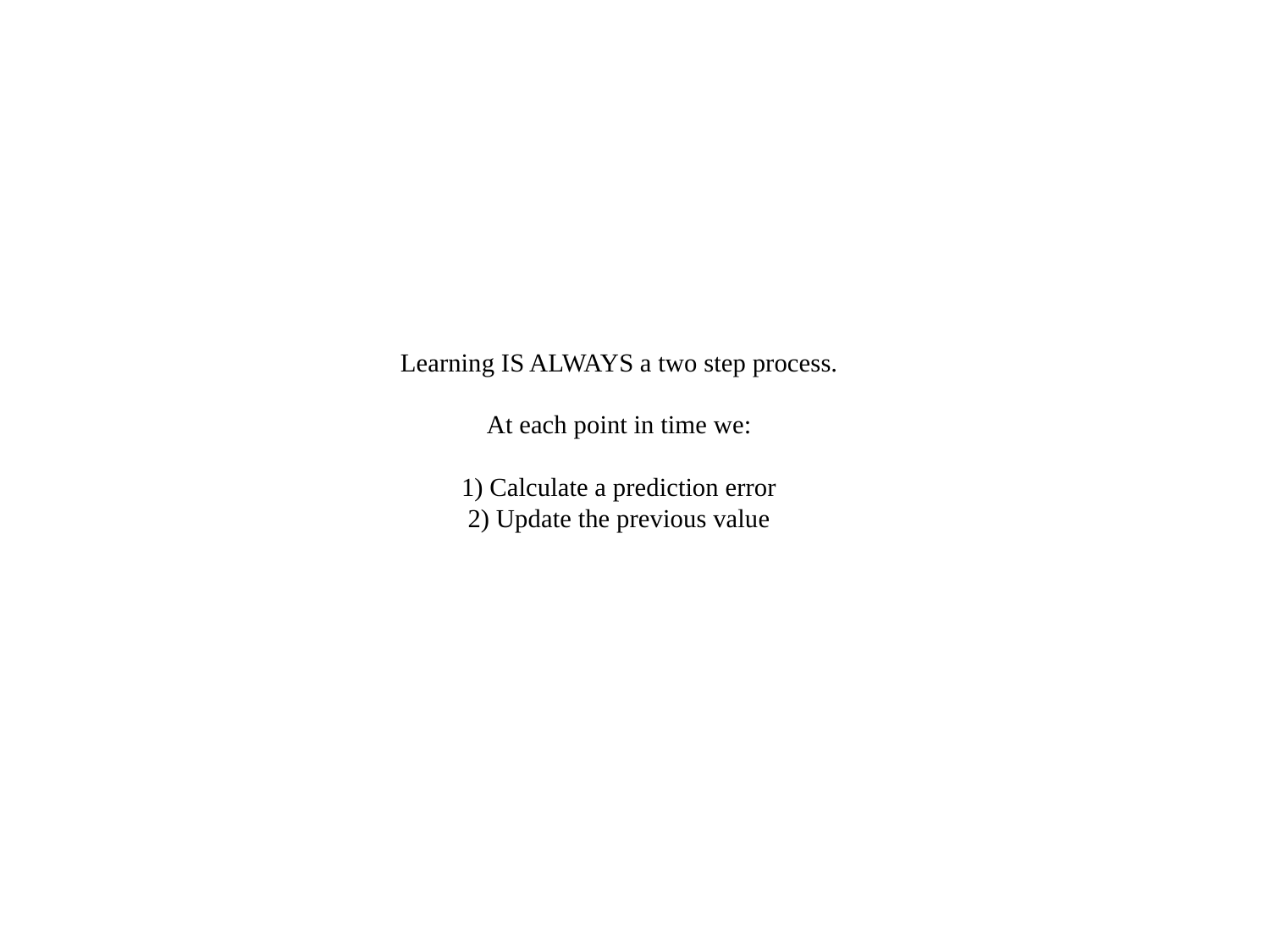

# Learning IS ALWAYS a two step process. At each point in time we: 1) Calculate a prediction error 2) Update the previous value